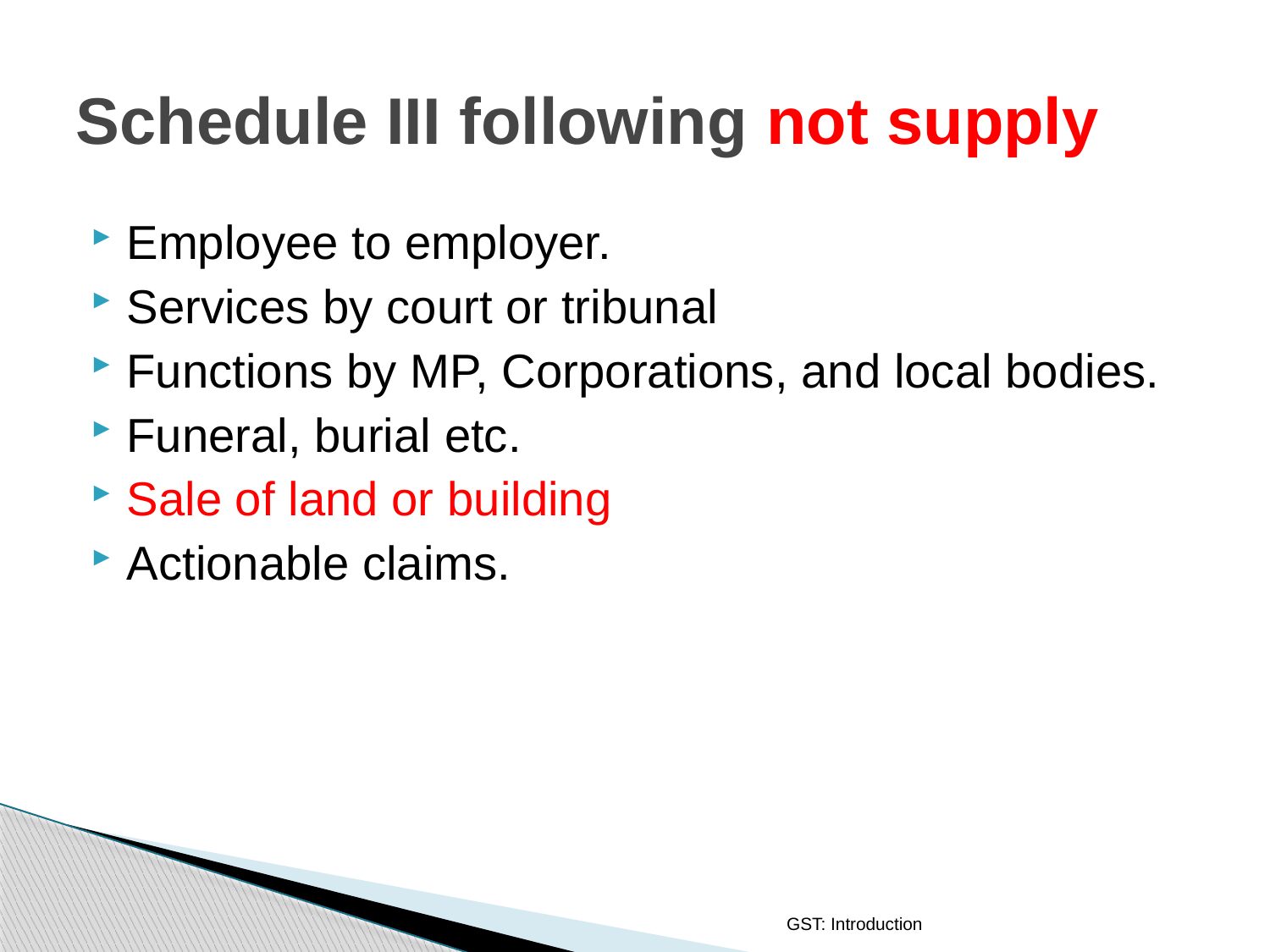

# Schedule III following not supply
Employee to employer.
Services by court or tribunal
Functions by MP, Corporations, and local bodies.
Funeral, burial etc.
Sale of land or building
Actionable claims.

GST: Introduction